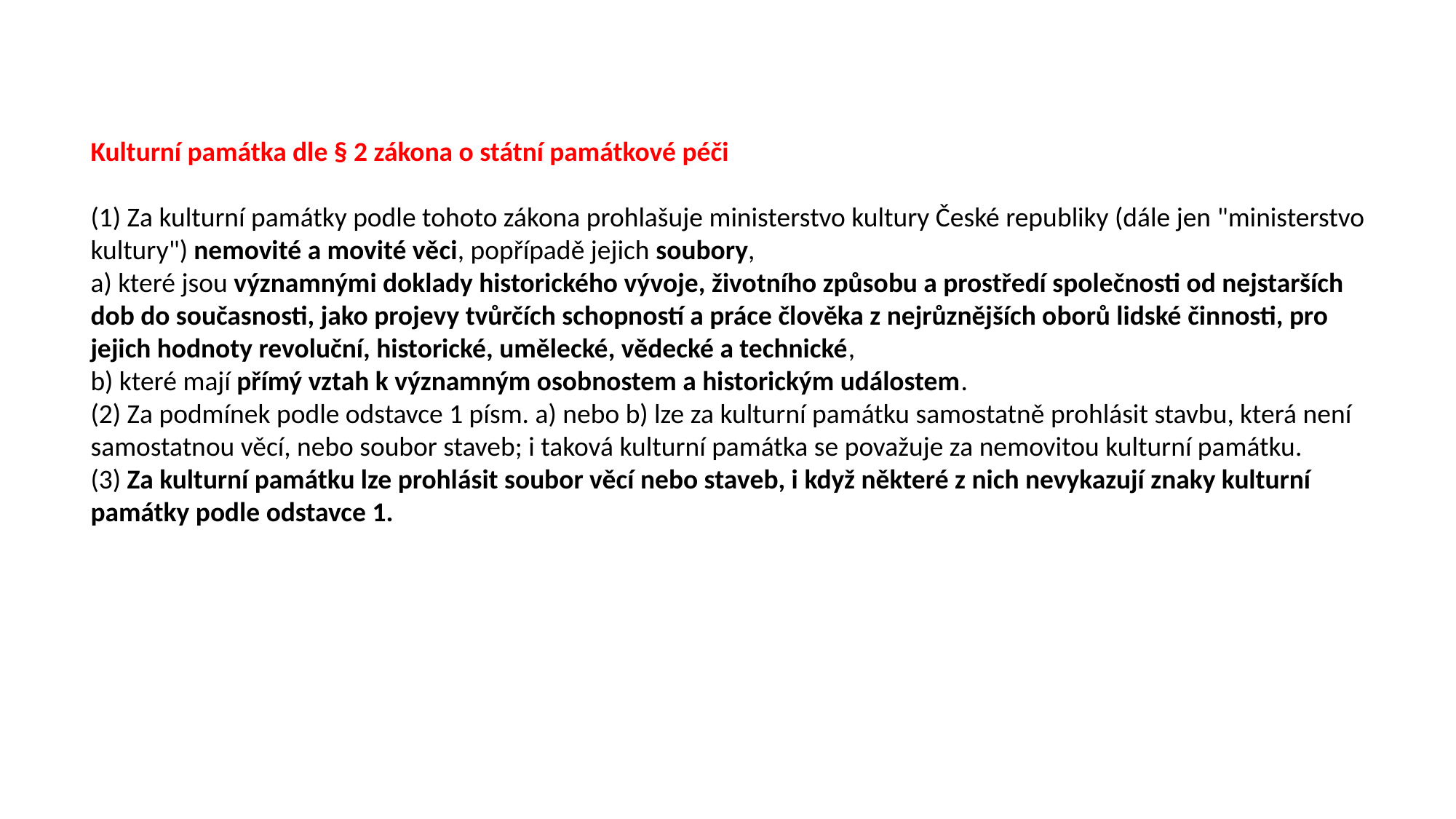

Kulturní památka dle § 2 zákona o státní památkové péči

(1) Za kulturní památky podle tohoto zákona prohlašuje ministerstvo kultury České republiky (dále jen "ministerstvo kultury") nemovité a movité věci, popřípadě jejich soubory,
a) které jsou významnými doklady historického vývoje, životního způsobu a prostředí společnosti od nejstarších dob do současnosti, jako projevy tvůrčích schopností a práce člověka z nejrůznějších oborů lidské činnosti, pro jejich hodnoty revoluční, historické, umělecké, vědecké a technické,
b) které mají přímý vztah k významným osobnostem a historickým událostem.
(2) Za podmínek podle odstavce 1 písm. a) nebo b) lze za kulturní památku samostatně prohlásit stavbu, která není samostatnou věcí, nebo soubor staveb; i taková kulturní památka se považuje za nemovitou kulturní památku.
(3) Za kulturní památku lze prohlásit soubor věcí nebo staveb, i když některé z nich nevykazují znaky kulturní památky podle odstavce 1.